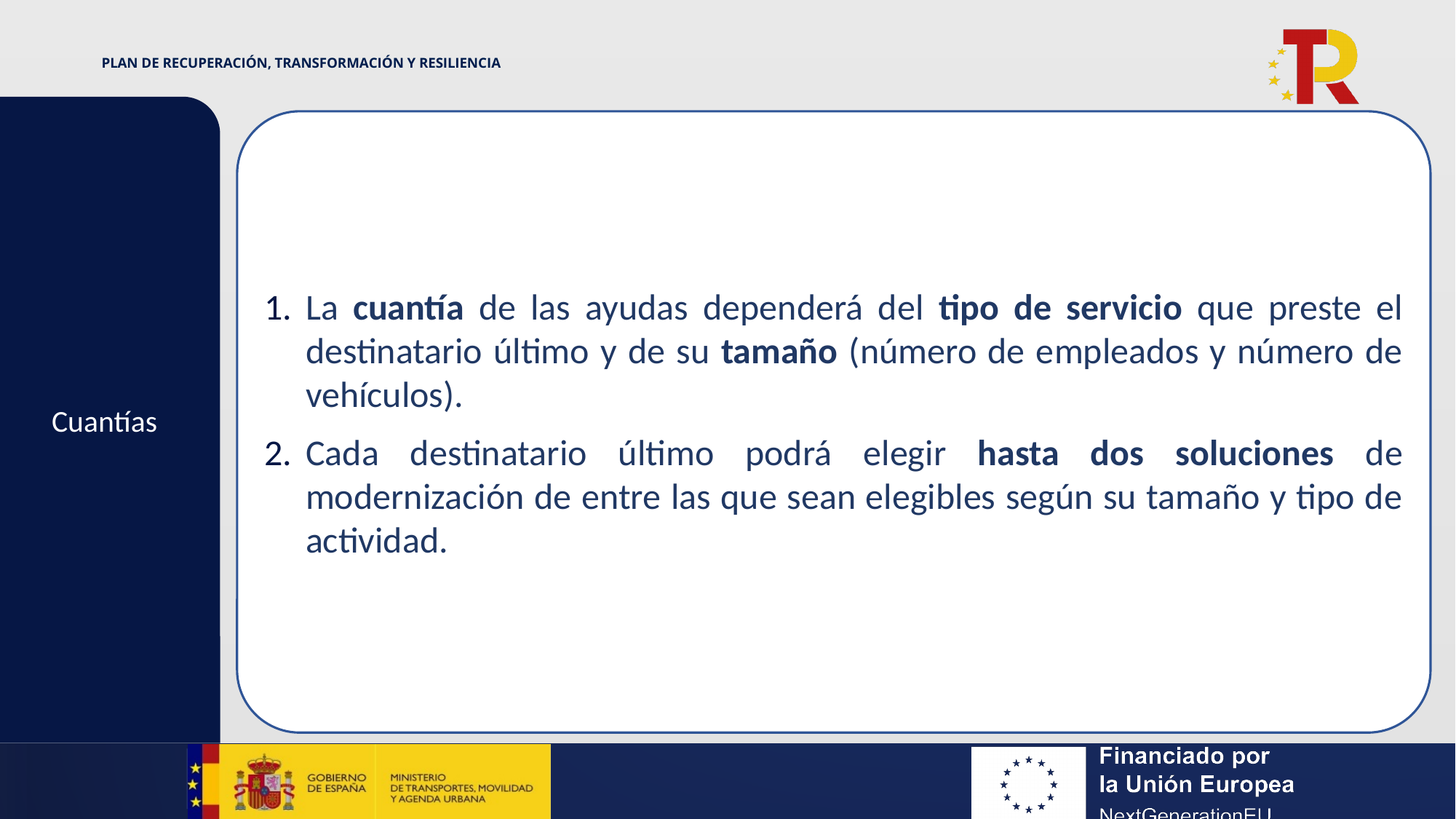

Cuantías
La cuantía de las ayudas dependerá del tipo de servicio que preste el destinatario último y de su tamaño (número de empleados y número de vehículos).
Cada destinatario último podrá elegir hasta dos soluciones de modernización de entre las que sean elegibles según su tamaño y tipo de actividad.